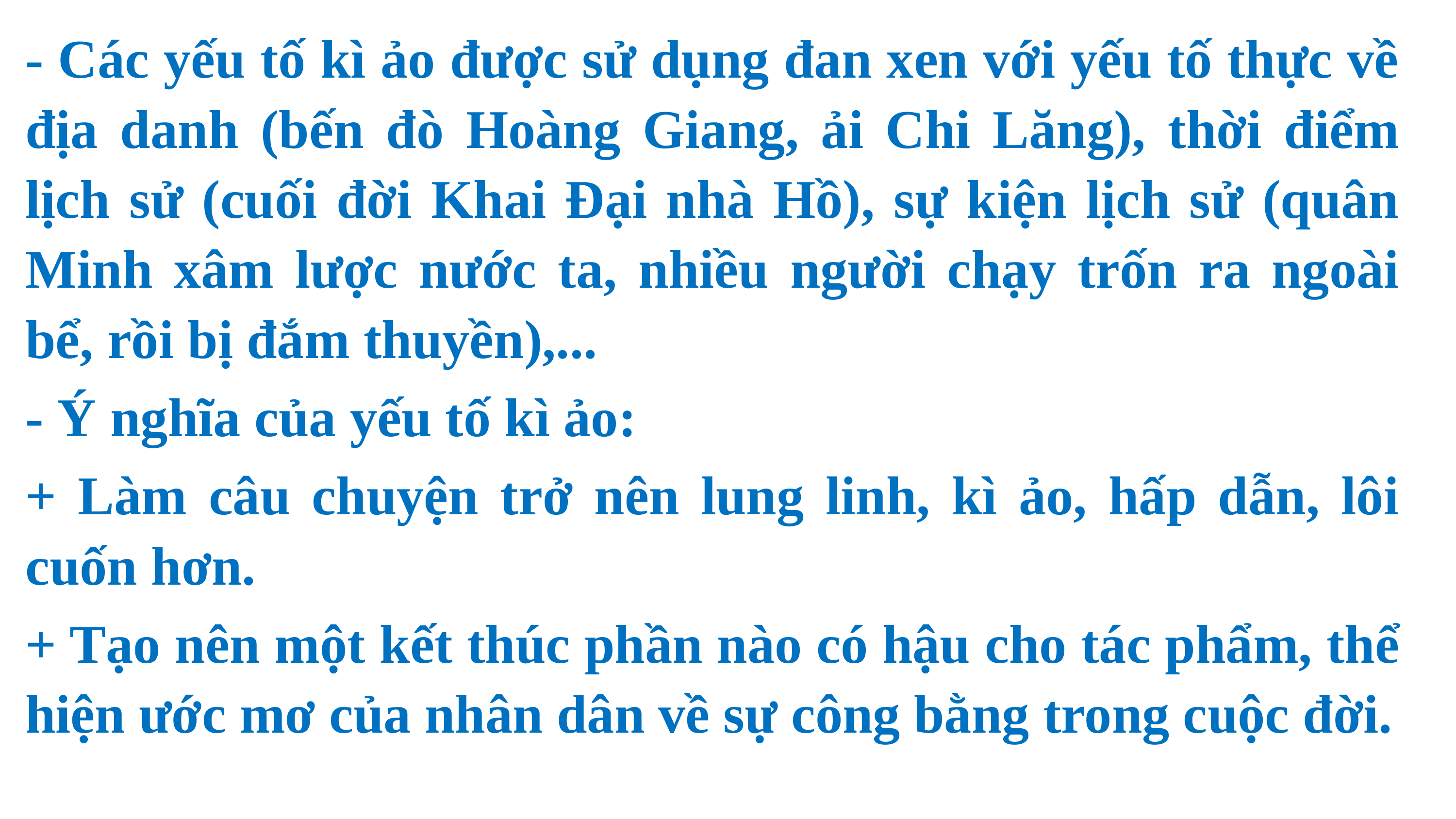

- Các yếu tố kì ảo được sử dụng đan xen với yếu tố thực về địa danh (bến đò Hoàng Giang, ải Chi Lăng), thời điểm lịch sử (cuối đời Khai Đại nhà Hồ), sự kiện lịch sử (quân Minh xâm lược nước ta, nhiều người chạy trốn ra ngoài bể, rồi bị đắm thuyền),...
- Ý nghĩa của yếu tố kì ảo:
+ Làm câu chuyện trở nên lung linh, kì ảo, hấp dẫn, lôi cuốn hơn.
+ Tạo nên một kết thúc phần nào có hậu cho tác phẩm, thể hiện ước mơ của nhân dân về sự công bằng trong cuộc đời.